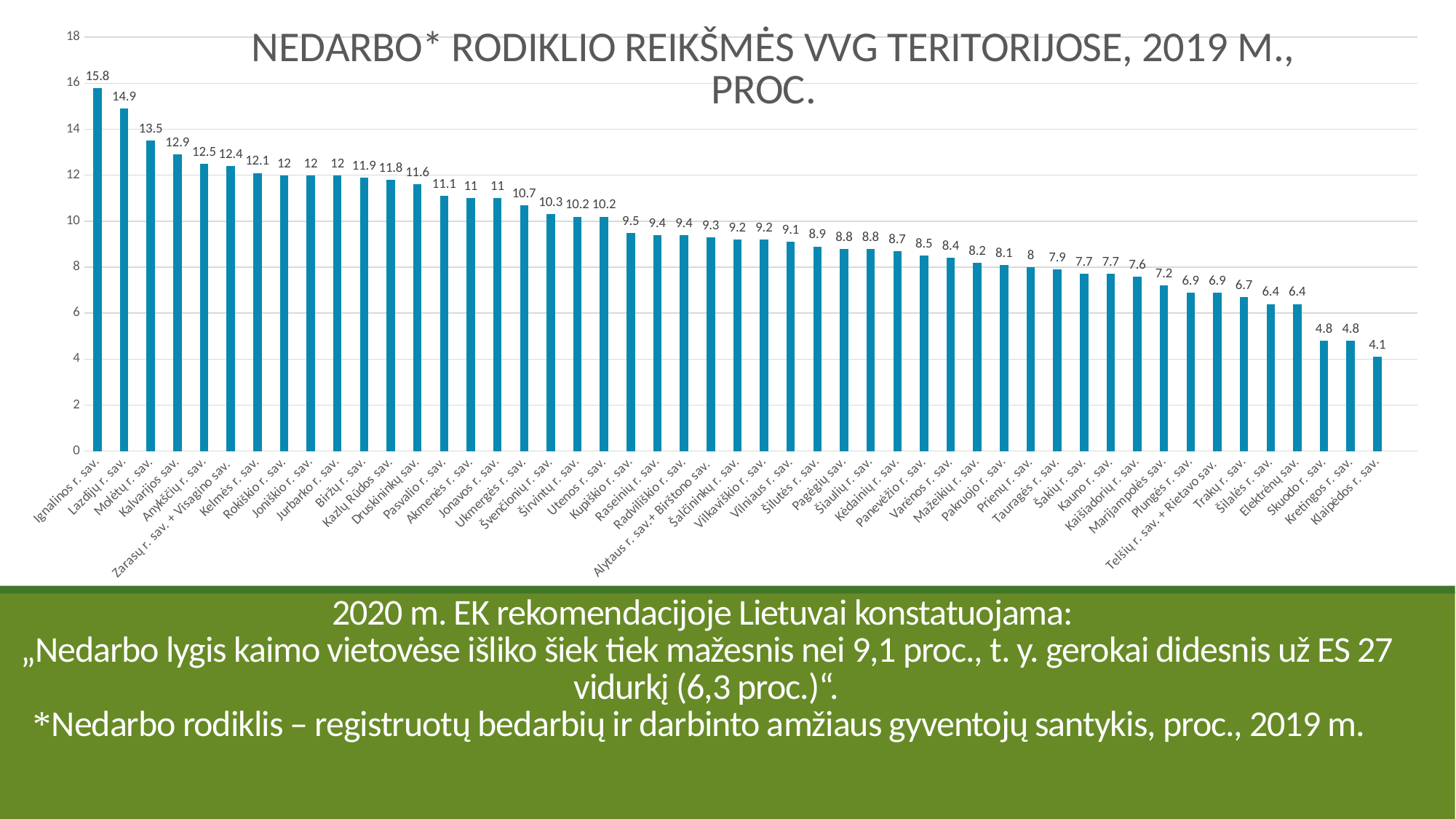

### Chart: NEDARBO* RODIKLIO REIKŠMĖS VVG TERITORIJOSE, 2019 M., PROC.

| Category | Registruotų bedarbių ir darbingo amžiaus gyventojų santykis | proc. 2019 m. |
|---|---|
| Ignalinos r. sav. | 15.8 |
| Lazdijų r. sav. | 14.9 |
| Molėtų r. sav. | 13.5 |
| Kalvarijos sav. | 12.9 |
| Anykščių r. sav. | 12.5 |
| Zarasų r. sav. + Visagino sav.  | 12.4 |
| Kelmės r. sav. | 12.1 |
| Rokiškio r. sav. | 12.0 |
| Joniškio r. sav. | 12.0 |
| Jurbarko r. sav. | 12.0 |
| Biržų r. sav. | 11.9 |
| Kazlų Rūdos sav. | 11.8 |
| Druskininkų sav. | 11.6 |
| Pasvalio r. sav. | 11.1 |
| Akmenės r. sav. | 11.0 |
| Jonavos r. sav. | 11.0 |
| Ukmergės r. sav. | 10.7 |
| Švenčionių r. sav. | 10.3 |
| Širvintų r. sav. | 10.2 |
| Utenos r. sav. | 10.2 |
| Kupiškio r. sav. | 9.5 |
| Raseinių r. sav. | 9.4 |
| Radviliškio r. sav. | 9.4 |
| Alytaus r. sav.+ Birštono sav.  | 9.3 |
| Šalčininkų r. sav. | 9.2 |
| Vilkaviškio r. sav. | 9.2 |
| Vilniaus r. sav. | 9.1 |
| Šilutės r. sav. | 8.9 |
| Pagėgių sav. | 8.8 |
| Šiaulių r. sav. | 8.8 |
| Kėdainių r. sav. | 8.7 |
| Panevėžio r. sav. | 8.5 |
| Varėnos r. sav. | 8.4 |
| Mažeikių r. sav. | 8.2 |
| Pakruojo r. sav. | 8.1 |
| Prienų r. sav. | 8.0 |
| Tauragės r. sav. | 7.9 |
| Šakių r. sav. | 7.7 |
| Kauno r. sav. | 7.7 |
| Kaišiadorių r. sav. | 7.6 |
| Marijampolės sav. | 7.2 |
| Plungės r. sav. | 6.9 |
| Telšių r. sav. + Rietavo sav.  | 6.9 |
| Trakų r. sav. | 6.7 |
| Šilalės r. sav. | 6.4 |
| Elektrėnų sav. | 6.4 |
| Skuodo r. sav. | 4.8 |
| Kretingos r. sav. | 4.8 |
| Klaipėdos r. sav. | 4.1 |

# 2020 m. EK rekomendacijoje Lietuvai konstatuojama: „Nedarbo lygis kaimo vietovėse išliko šiek tiek mažesnis nei 9,1 proc., t. y. gerokai didesnis už ES 27 vidurkį (6,3 proc.)“. *Nedarbo rodiklis – registruotų bedarbių ir darbinto amžiaus gyventojų santykis, proc., 2019 m.
7